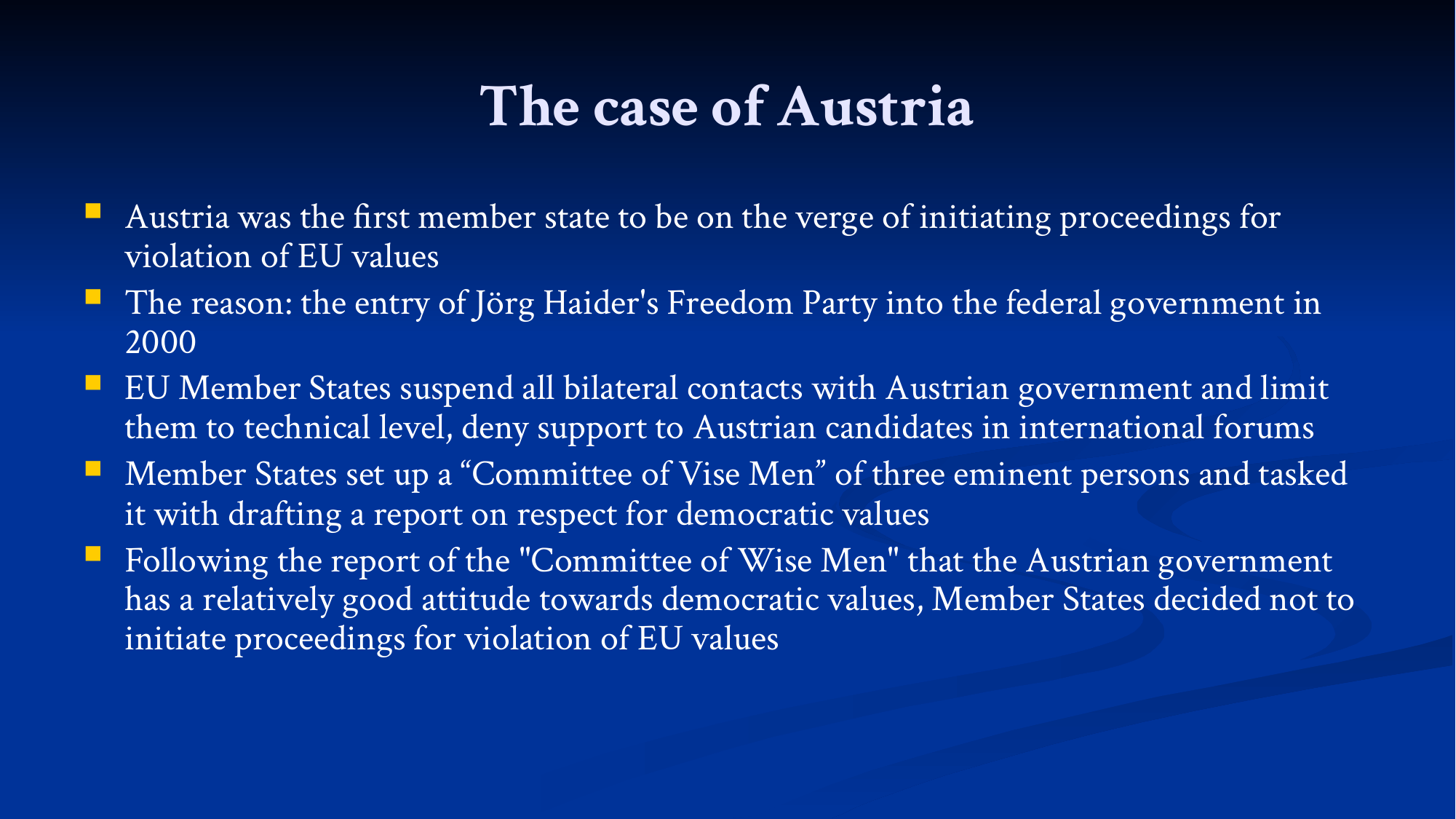

# The case of Austria
Austria was the first member state to be on the verge of initiating proceedings for violation of EU values
The reason: the entry of Jörg Haider's Freedom Party into the federal government in 2000
EU Member States suspend all bilateral contacts with Austrian government and limit them to technical level, deny support to Austrian candidates in international forums
Member States set up a “Committee of Vise Men” of three eminent persons and tasked it with drafting a report on respect for democratic values
Following the report of the "Committee of Wise Men" that the Austrian government has a relatively good attitude towards democratic values, Member States decided not to initiate proceedings for violation of EU values